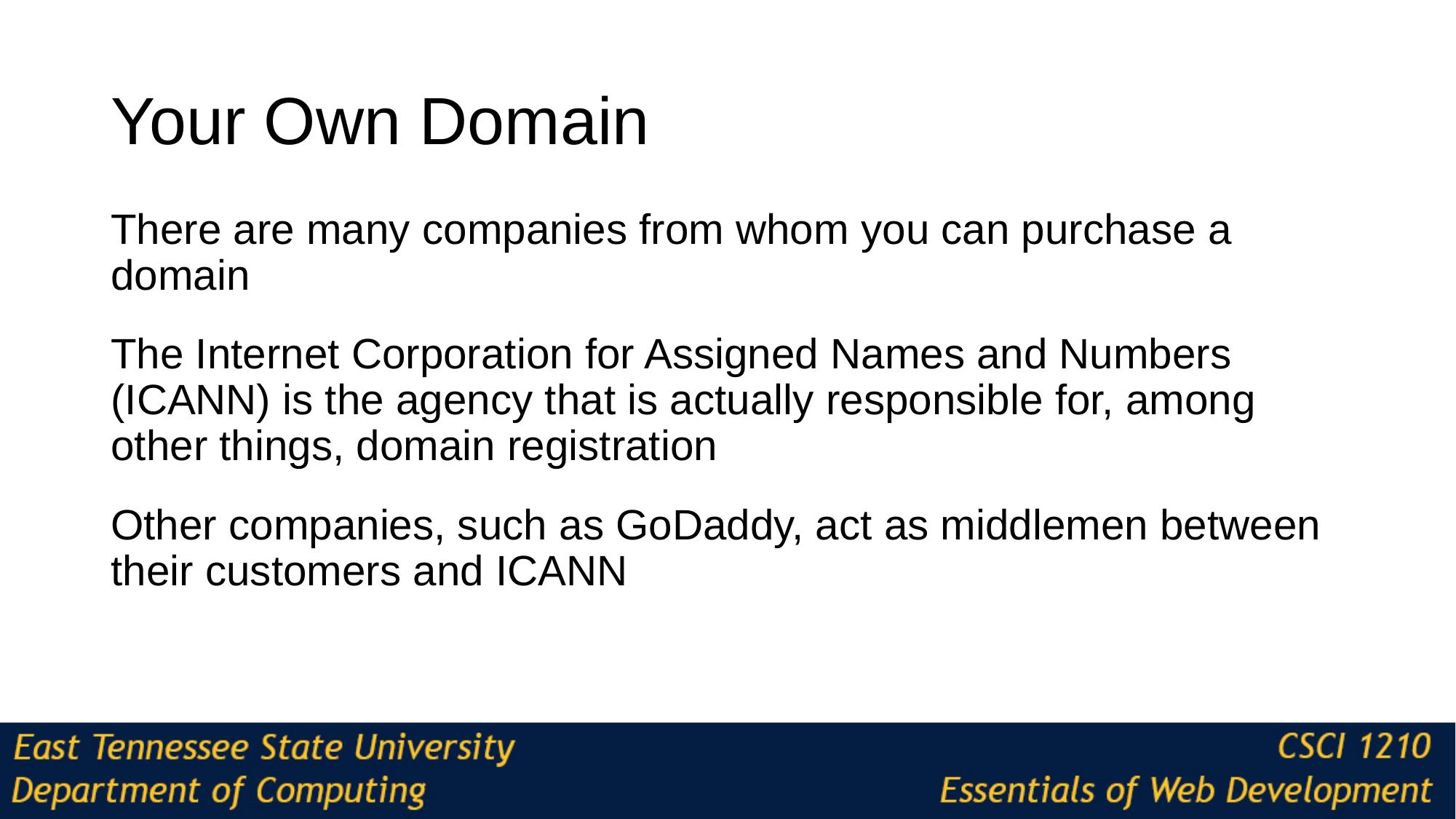

# Your Own Domain
There are many companies from whom you can purchase a domain
The Internet Corporation for Assigned Names and Numbers (ICANN) is the agency that is actually responsible for, among other things, domain registration
Other companies, such as GoDaddy, act as middlemen between their customers and ICANN